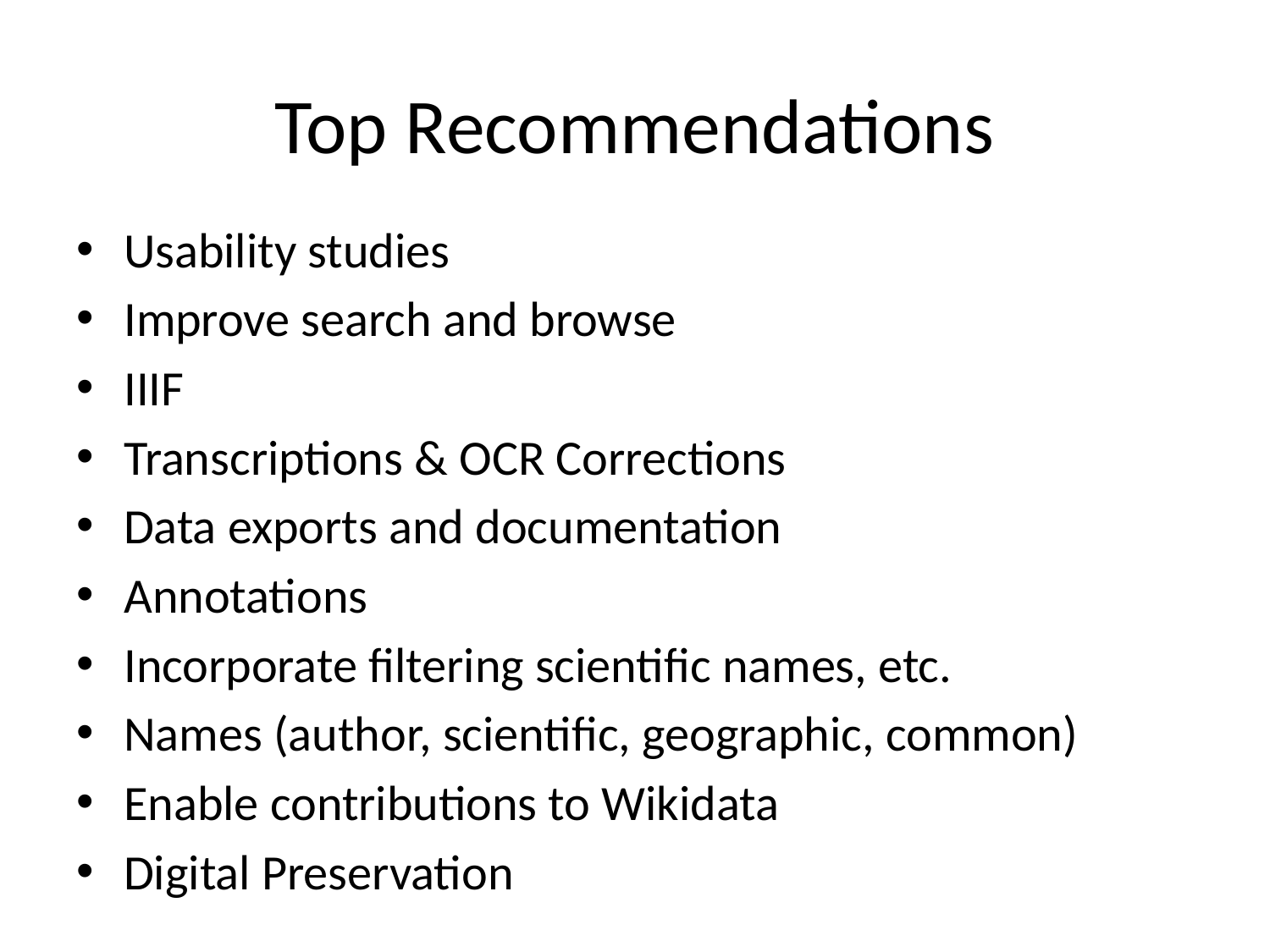

# Top Recommendations
Usability studies
Improve search and browse
IIIF
Transcriptions & OCR Corrections
Data exports and documentation
Annotations
Incorporate filtering scientific names, etc.
Names (author, scientific, geographic, common)
Enable contributions to Wikidata
Digital Preservation